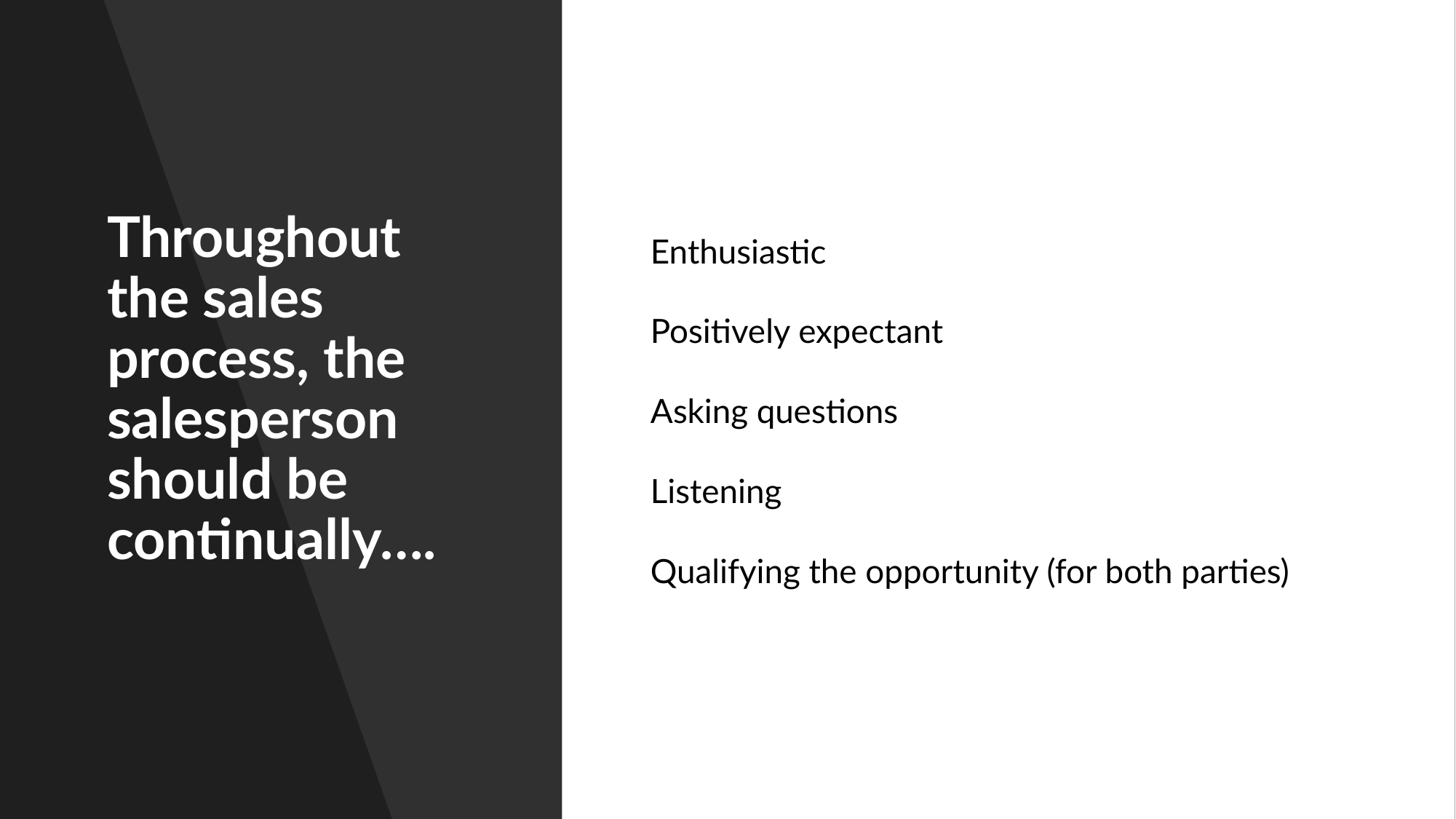

# Throughout the sales process, the salesperson should be continually….
Enthusiastic
Positively expectant
Asking questions
Listening
Qualifying the opportunity (for both parties)